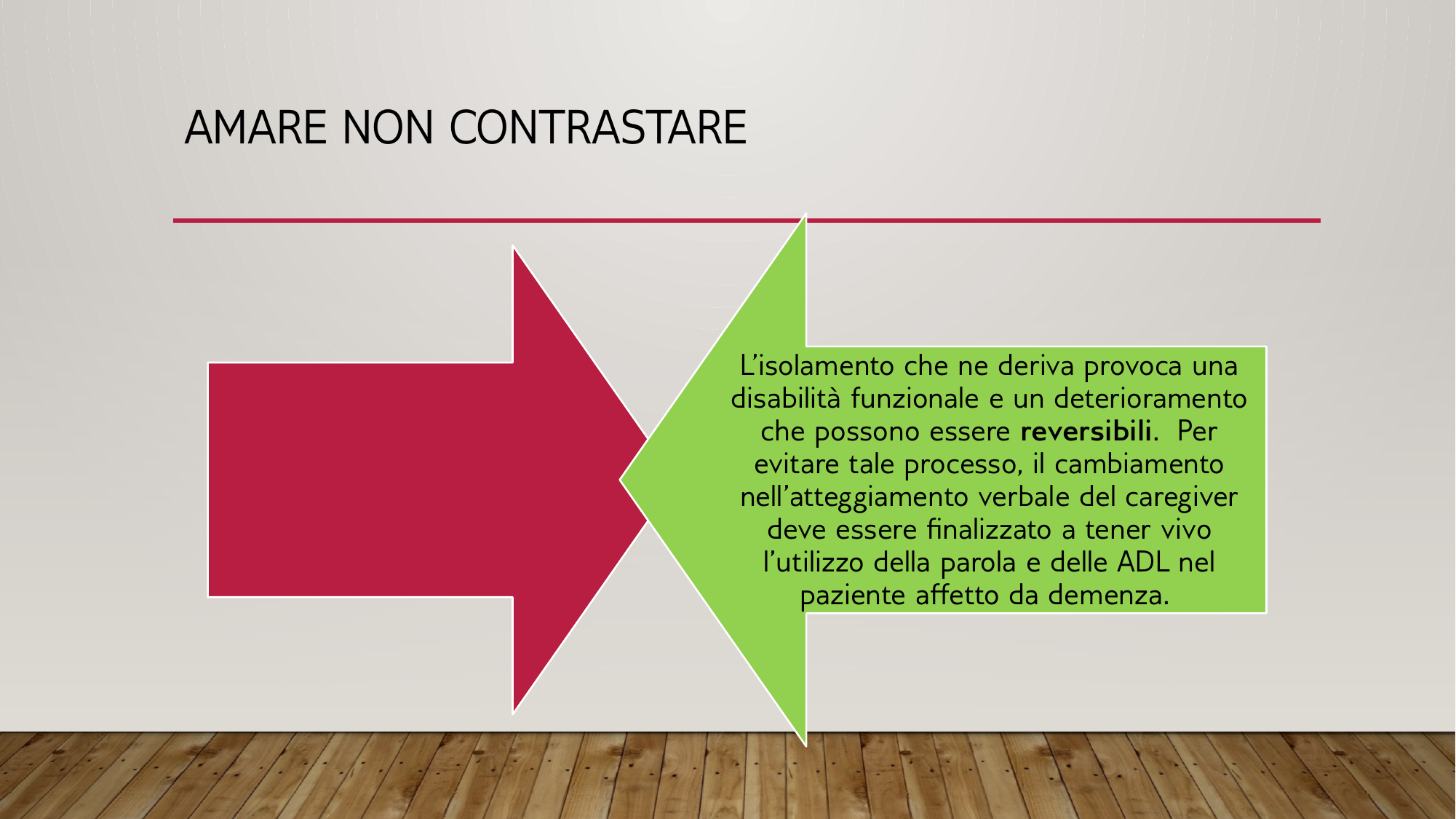

# Amare non contrastare

L’isolamento che ne deriva provoca una disabilità funzionale e un deterioramento che possono essere reversibili.  Per evitare tale processo, il cambiamento nell’atteggiamento verbale del caregiver deve essere finalizzato a tener vivo l’utilizzo della parola e delle ADL nel paziente affetto da demenza.